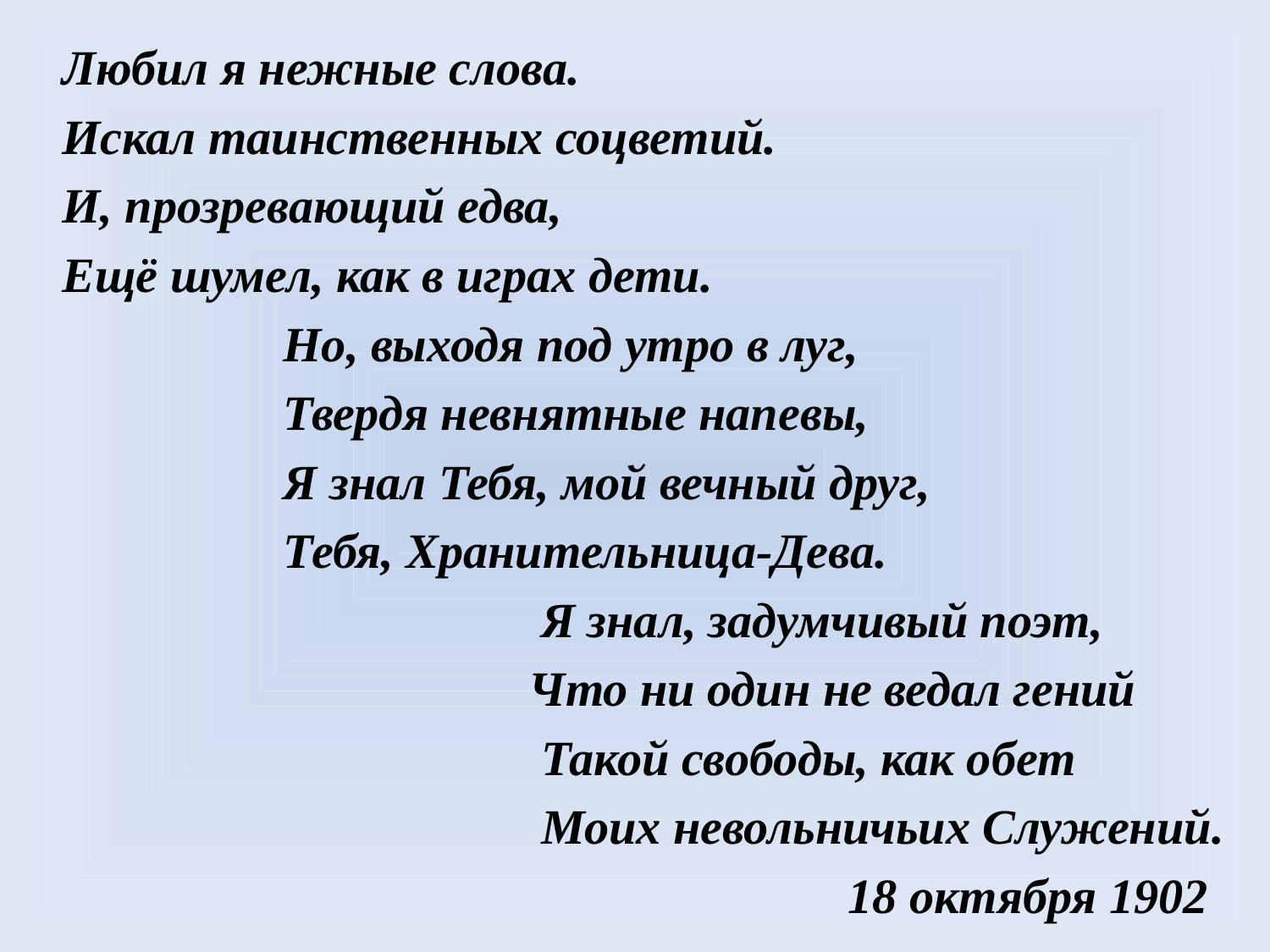

Любил я нежные слова.
Искал таинственных соцветий.
И, прозревающий едва,
Ещё шумел, как в играх дети.
                  Но, выходя под утро в луг,
                  Твердя невнятные напевы,
                  Я знал Тебя, мой вечный друг,
                  Тебя, Хранительница-Дева.
                                       Я знал, задумчивый поэт,
                                      Что ни один не ведал гений
                                       Такой свободы, как обет
                                       Моих невольничьих Служений.
                                                                18 октября 1902